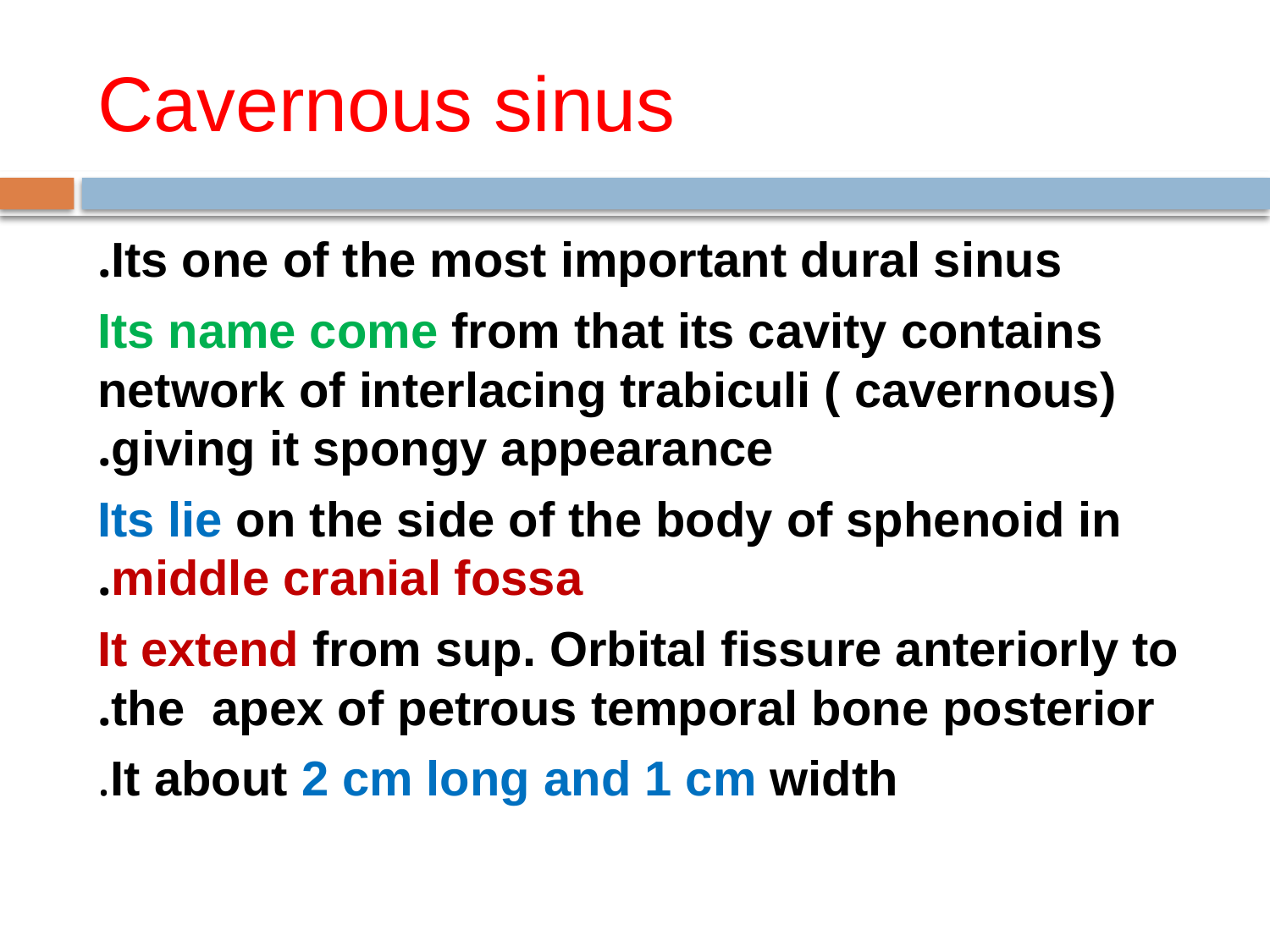

# Cavernous sinus
Its one of the most important dural sinus.
Its name come from that its cavity contains network of interlacing trabiculi ( cavernous) giving it spongy appearance.
Its lie on the side of the body of sphenoid in middle cranial fossa.
It extend from sup. Orbital fissure anteriorly to the  apex of petrous temporal bone posterior.
It about 2 cm long and 1 cm width.